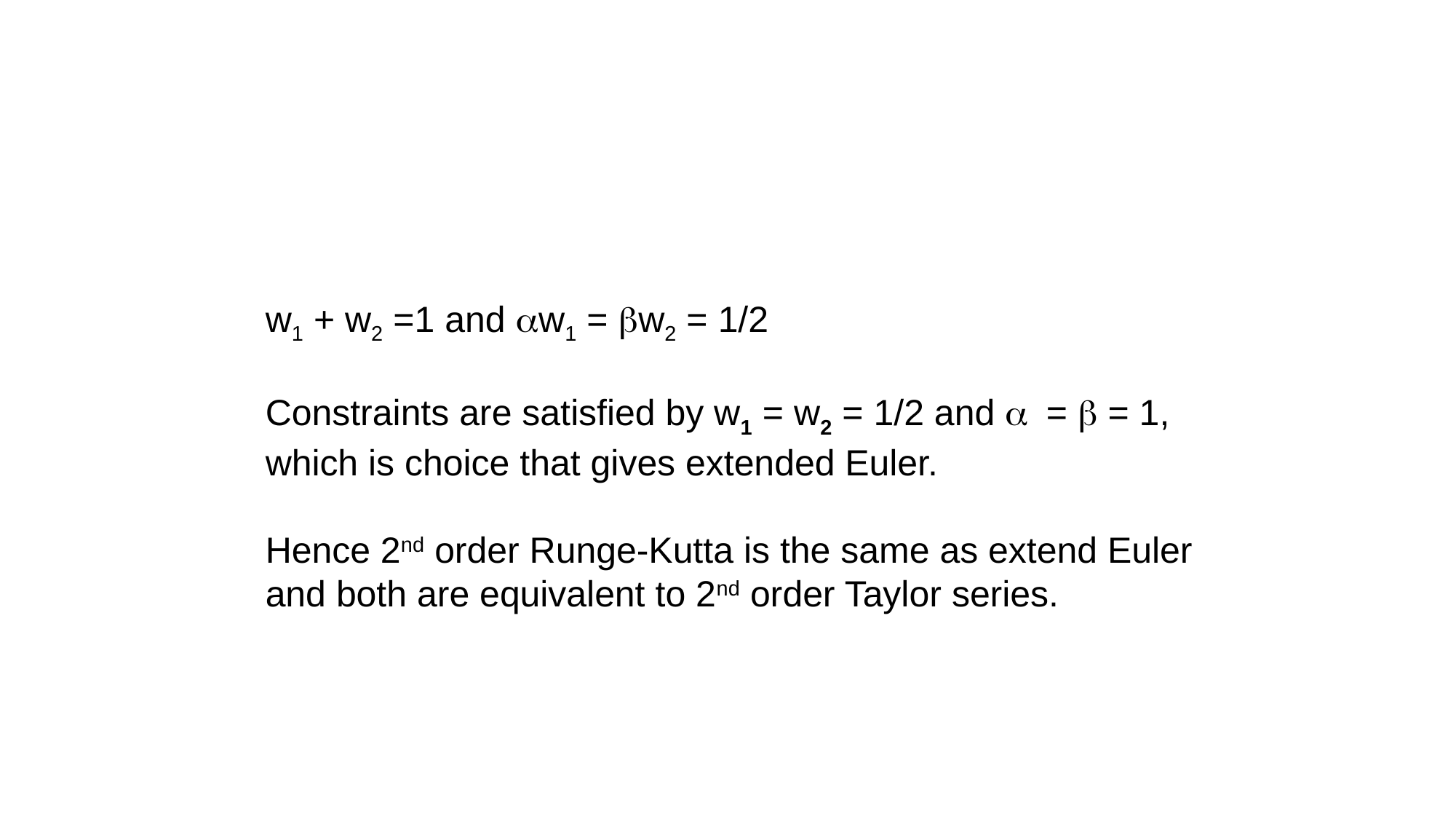

w1 + w2 =1 and αw1 = βw2 = 1/2

Constraints are satisfied by w1 = w2 = 1/2 and α = β = 1, which is choice that gives extended Euler.

Hence 2nd order Runge-Kutta is the same as extend Euler and both are equivalent to 2nd order Taylor series.

Note: F1 alone is Euler’s method

Pseudo-code text p443